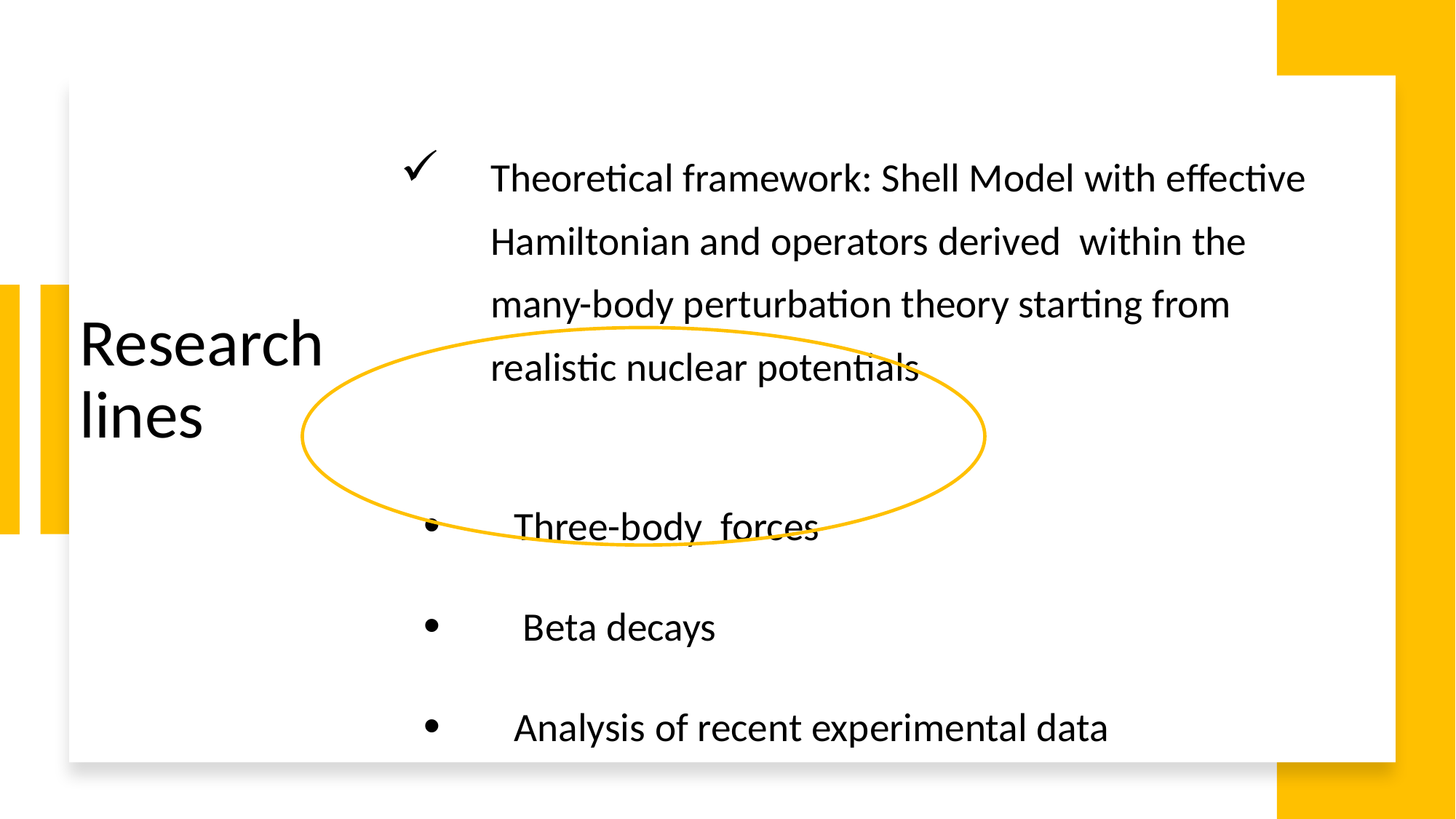

Theoretical framework: Shell Model with effective Hamiltonian and operators derived  within the many-body perturbation theory starting from realistic nuclear potentials

Three-body  forces

 Beta decays

Analysis of recent experimental data

Research lines